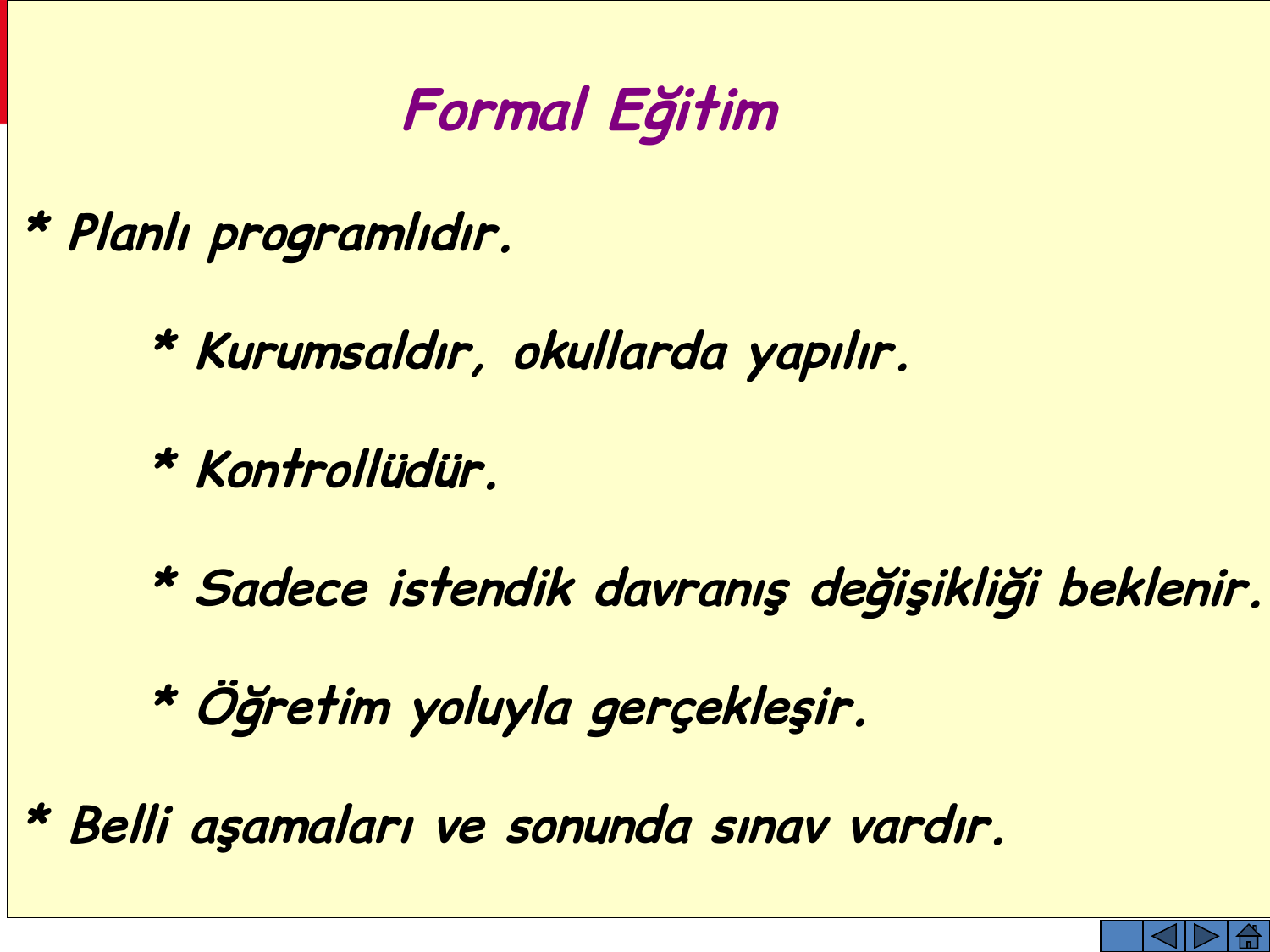

Formal Eğitim

* Planlı programlıdır.

	* Kurumsaldır, okullarda yapılır.

	* Kontrollüdür.

	* Sadece istendik davranış değişikliği beklenir.

	* Öğretim yoluyla gerçekleşir.

* Belli aşamaları ve sonunda sınav vardır.

12